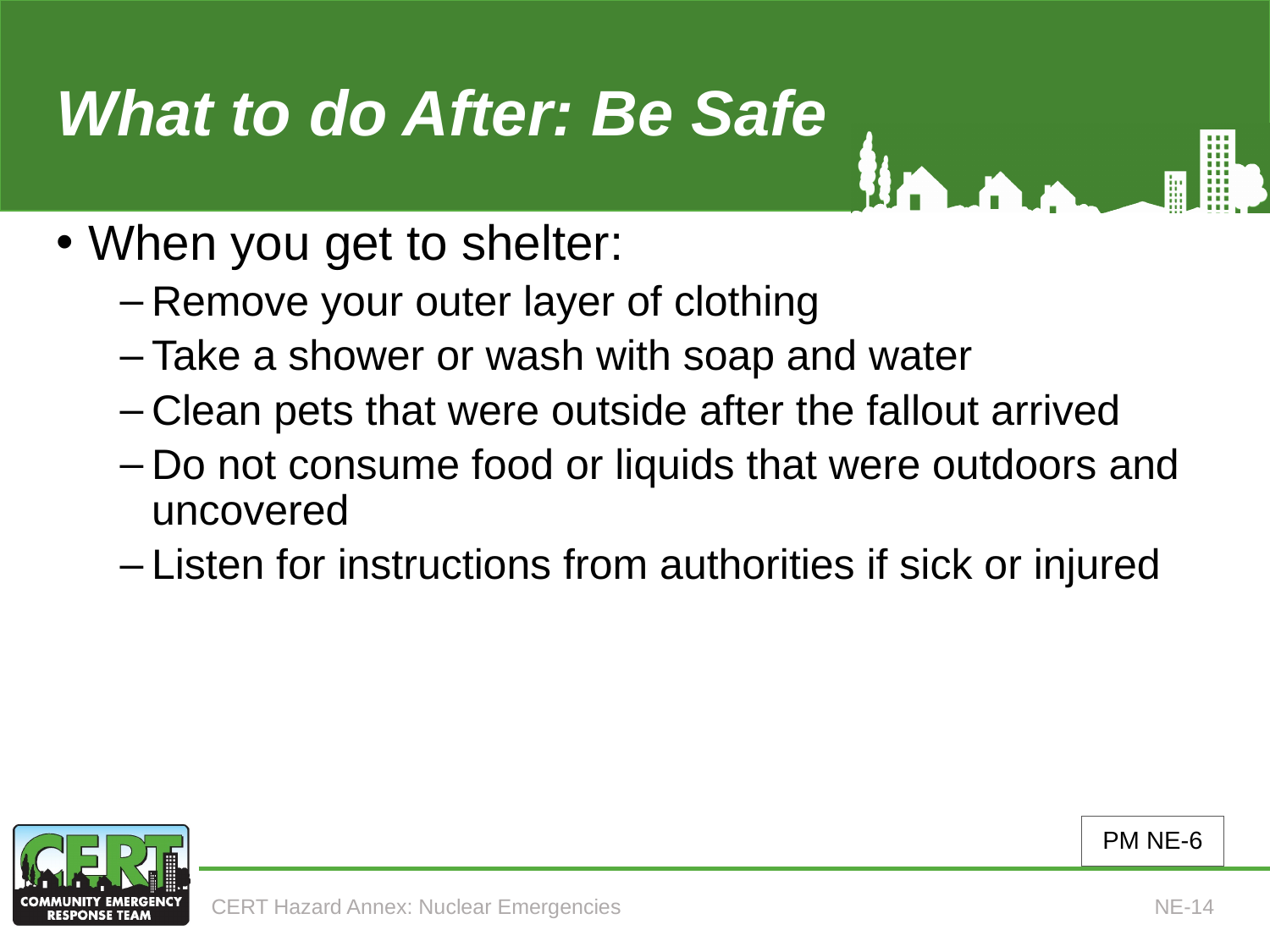

# What to do After: Be Safe
When you get to shelter:
Remove your outer layer of clothing
Take a shower or wash with soap and water
Clean pets that were outside after the fallout arrived
Do not consume food or liquids that were outdoors and uncovered
Listen for instructions from authorities if sick or injured
PM NE-6
CERT Hazard Annex: Nuclear Emergencies
NE-14